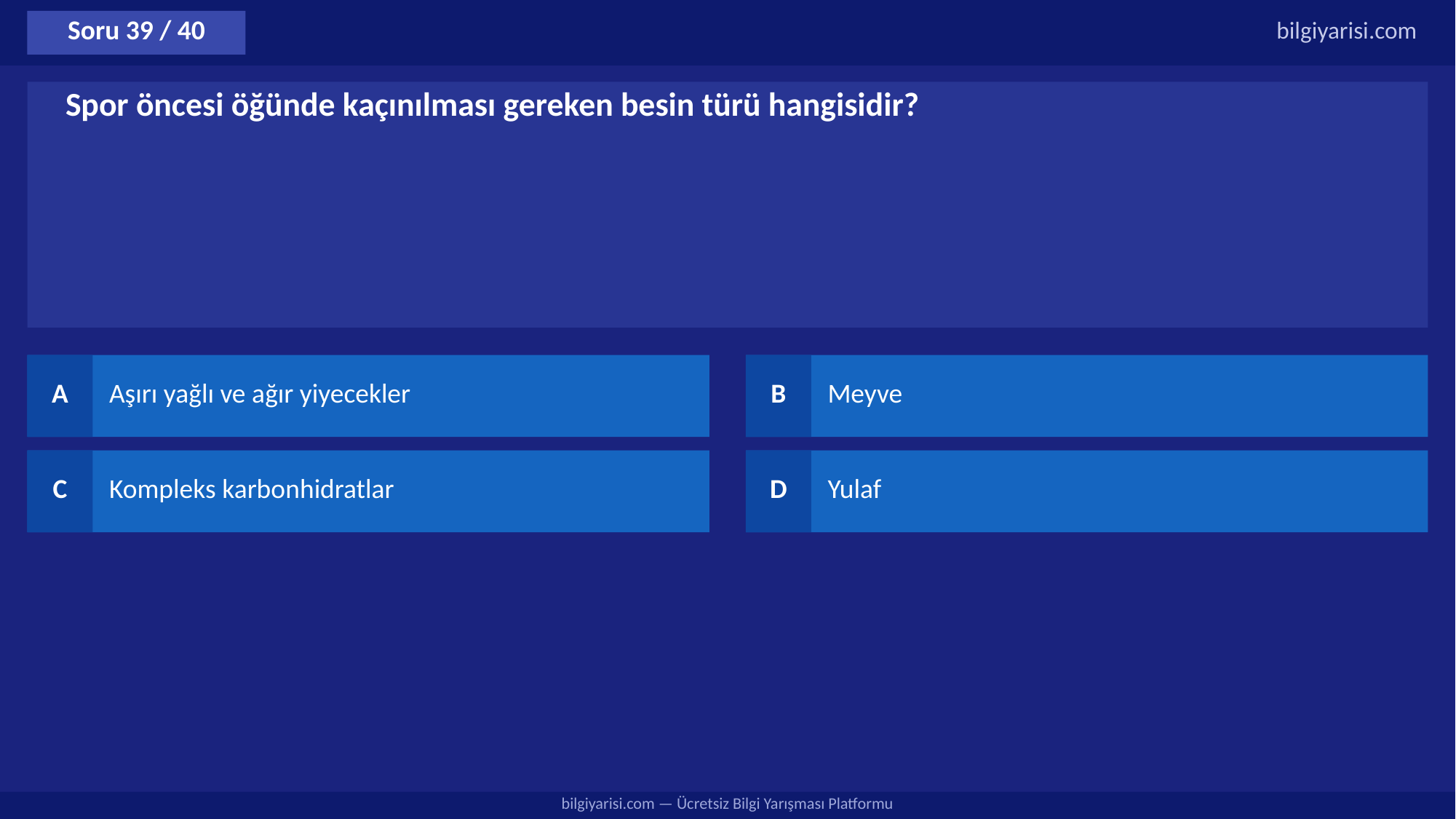

Soru 39 / 40
bilgiyarisi.com

Spor öncesi öğünde kaçınılması gereken besin türü hangisidir?

A
Aşırı yağlı ve ağır yiyecekler

B
Meyve

C
Kompleks karbonhidratlar

D
Yulaf
bilgiyarisi.com — Ücretsiz Bilgi Yarışması Platformu